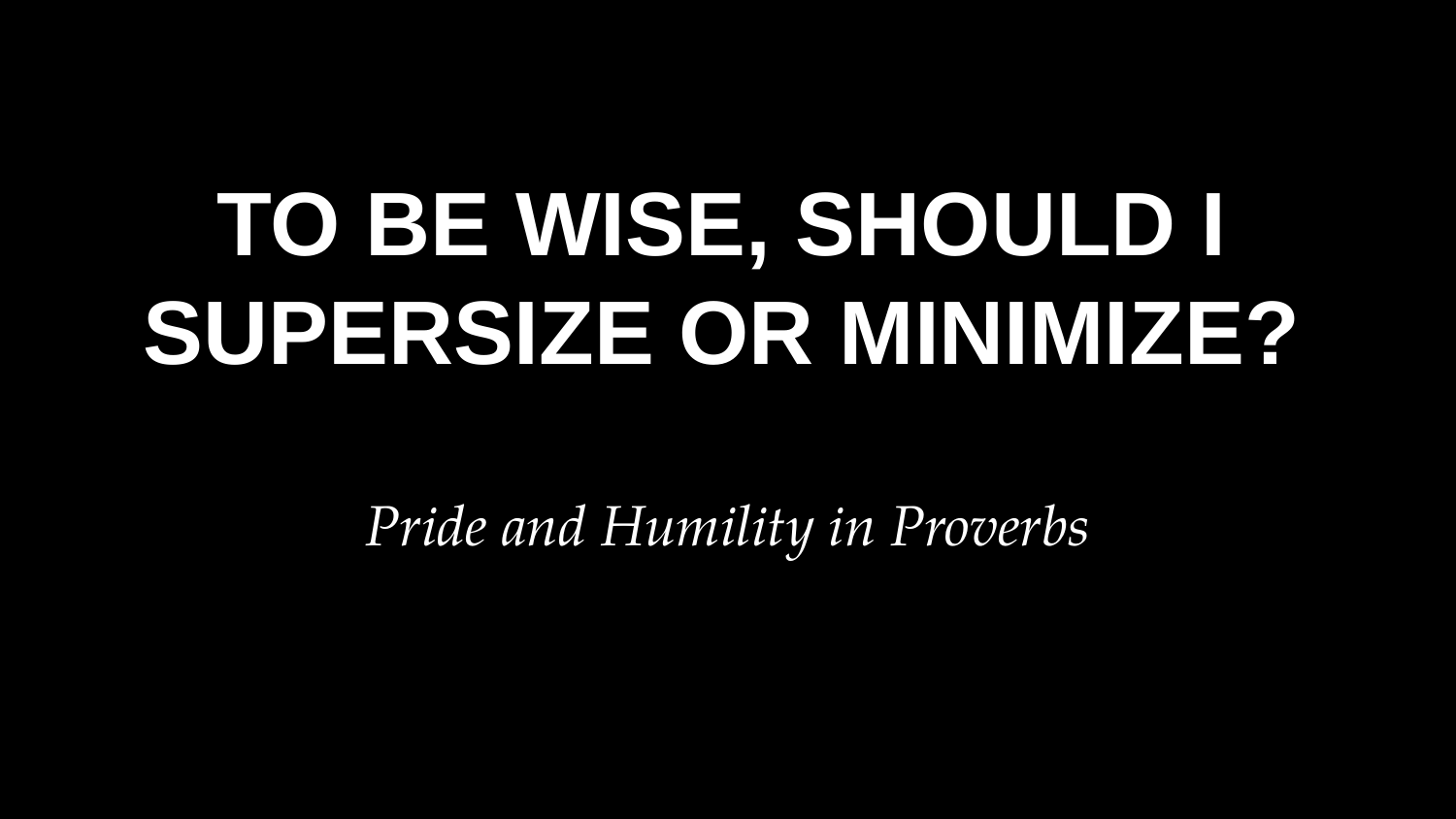

# TO BE WISE, SHOULD I SUPERSIZE OR MINIMIZE?
Pride and Humility in Proverbs